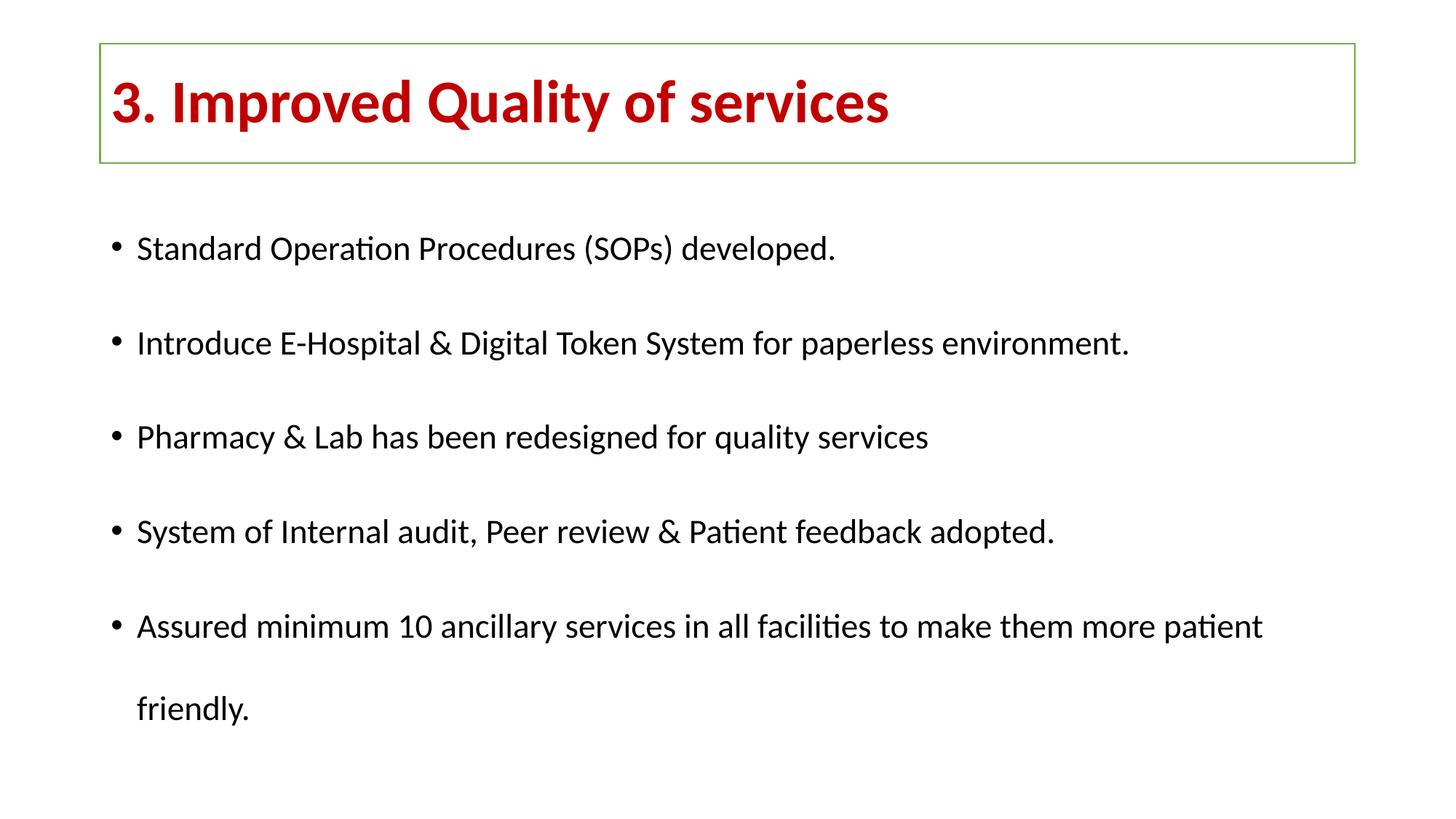

# 3. Improved Quality of services
Standard Operation Procedures (SOPs) developed.
Introduce E-Hospital & Digital Token System for paperless environment.
Pharmacy & Lab has been redesigned for quality services
System of Internal audit, Peer review & Patient feedback adopted.
Assured minimum 10 ancillary services in all facilities to make them more patient friendly.